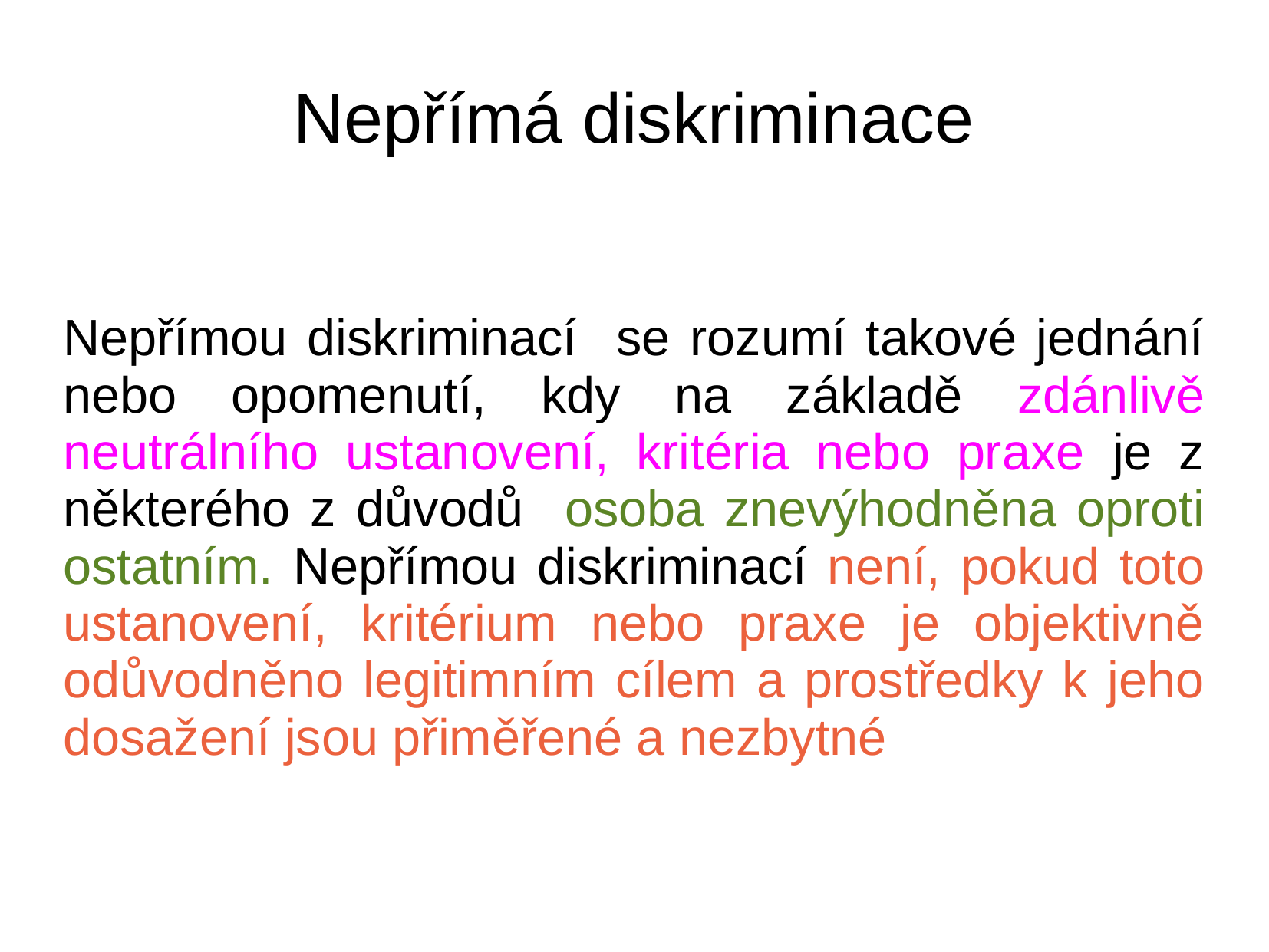

# Nepřímá diskriminace
Nepřímou diskriminací  se rozumí takové jednání nebo opomenutí, kdy na základě zdánlivě neutrálního ustanovení, kritéria nebo praxe je z některého z důvodů  osoba znevýhodněna oproti ostatním. Nepřímou diskriminací není, pokud toto ustanovení, kritérium nebo praxe je objektivně odůvodněno legitimním cílem a prostředky k jeho dosažení jsou přiměřené a nezbytné